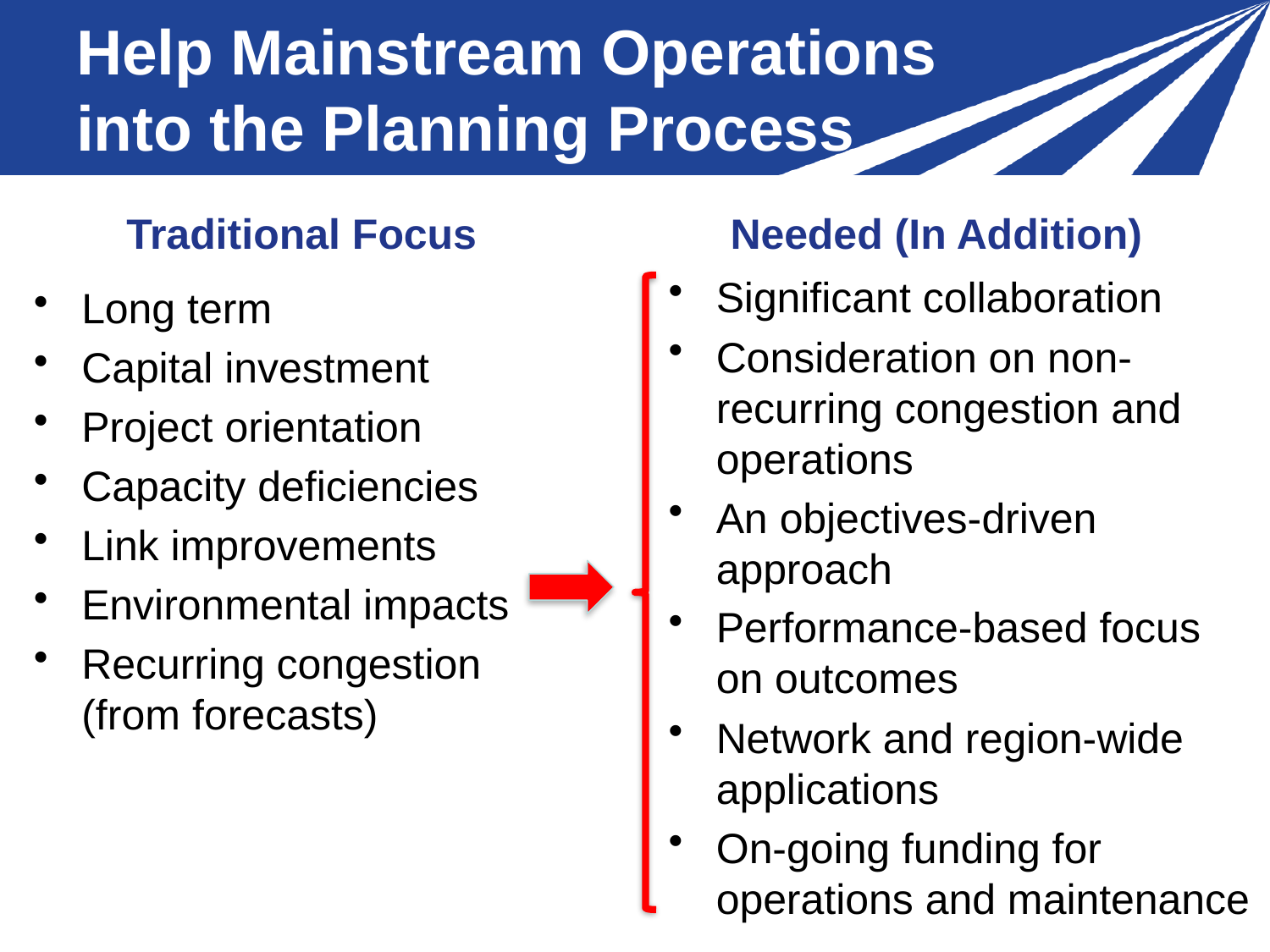

# Help Mainstream Operations into the Planning Process
Traditional Focus
Needed (In Addition)
Significant collaboration
Consideration on non-recurring congestion and operations
An objectives-driven approach
Performance-based focus on outcomes
Network and region-wide applications
On-going funding for operations and maintenance

Long term
Capital investment
Project orientation
Capacity deficiencies
Link improvements
Environmental impacts
Recurring congestion (from forecasts)